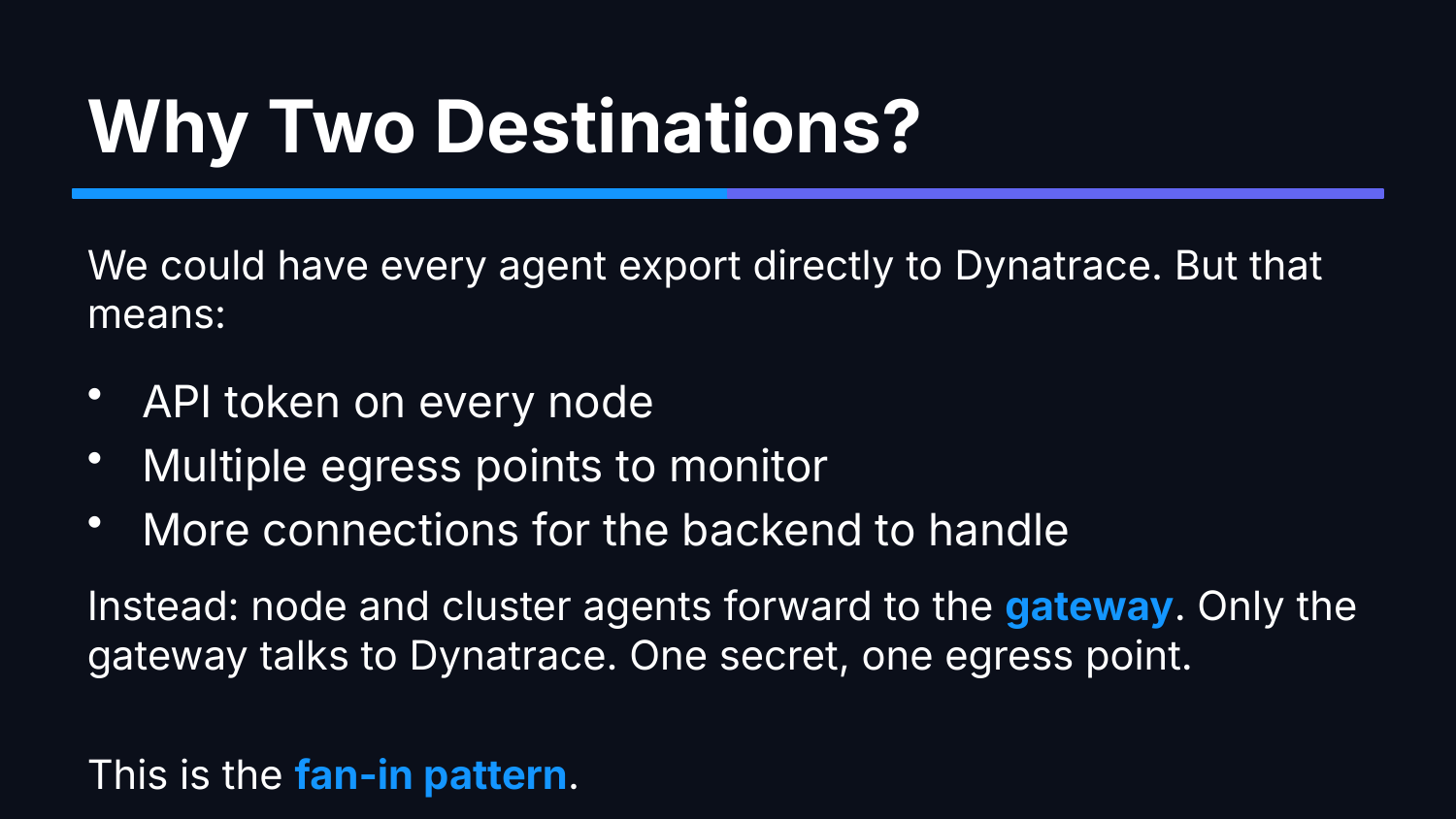

Why Two Destinations?

We could have every agent export directly to Dynatrace. But that means:
API token on every node
Multiple egress points to monitor
More connections for the backend to handle
Instead: node and cluster agents forward to the gateway. Only the gateway talks to Dynatrace. One secret, one egress point.
This is the fan-in pattern.